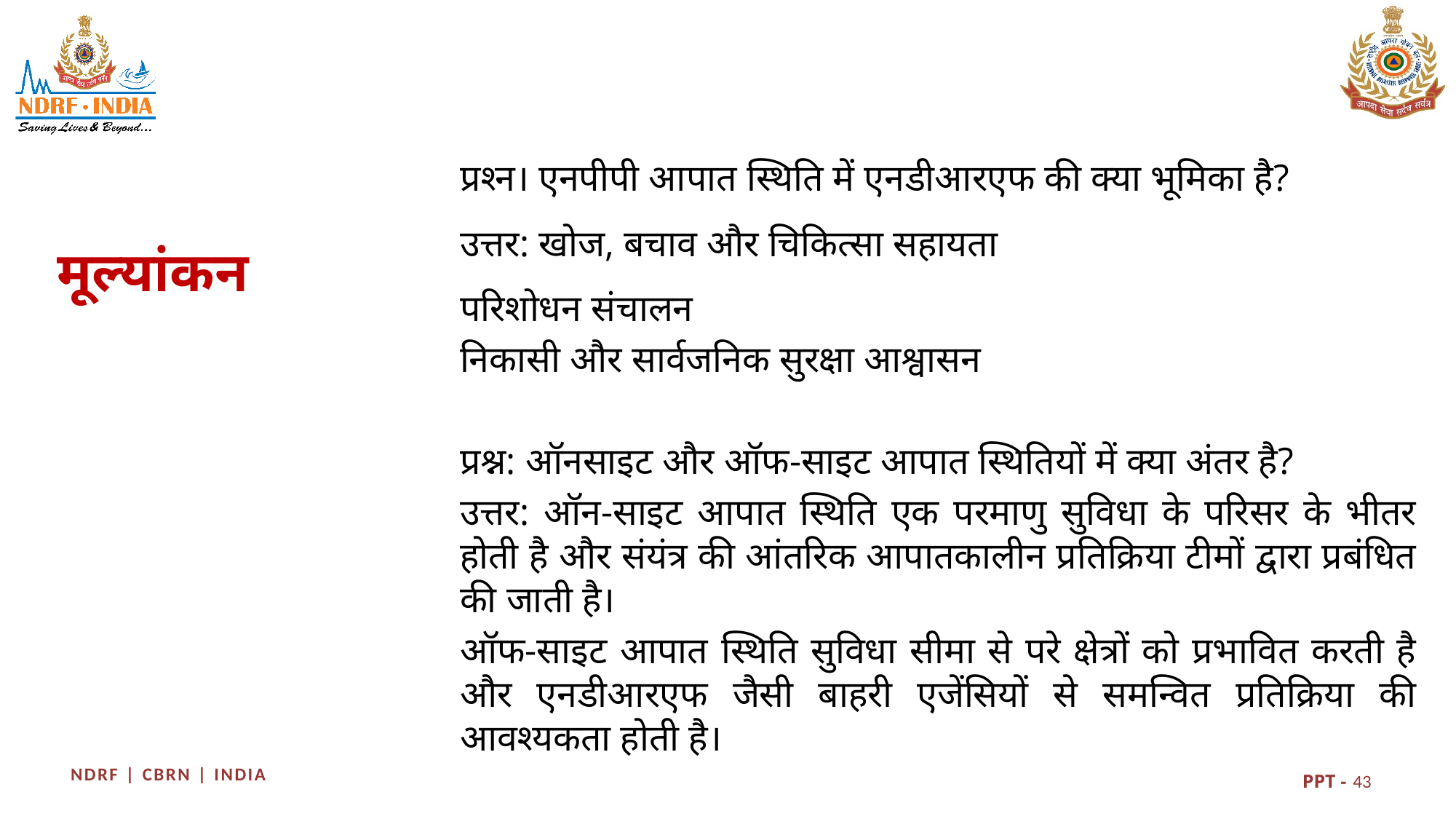

प्रश्‍न। एनपीपी आपात स्थिति में एनडीआरएफ की क्या भूमिका है?
उत्तर: खोज, बचाव और चिकित्सा सहायता
परिशोधन संचालन
निकासी और सार्वजनिक सुरक्षा आश्वासन

प्रश्न: ऑनसाइट और ऑफ-साइट आपात स्थितियों में क्या अंतर है?
उत्तर: ऑन-साइट आपात स्थिति एक परमाणु सुविधा के परिसर के भीतर होती है और संयंत्र की आंतरिक आपातकालीन प्रतिक्रिया टीमों द्वारा प्रबंधित की जाती है।
ऑफ-साइट आपात स्थिति सुविधा सीमा से परे क्षेत्रों को प्रभावित करती है और एनडीआरएफ जैसी बाहरी एजेंसियों से समन्वित प्रतिक्रिया की आवश्यकता होती है।
मूल्यांकन
43